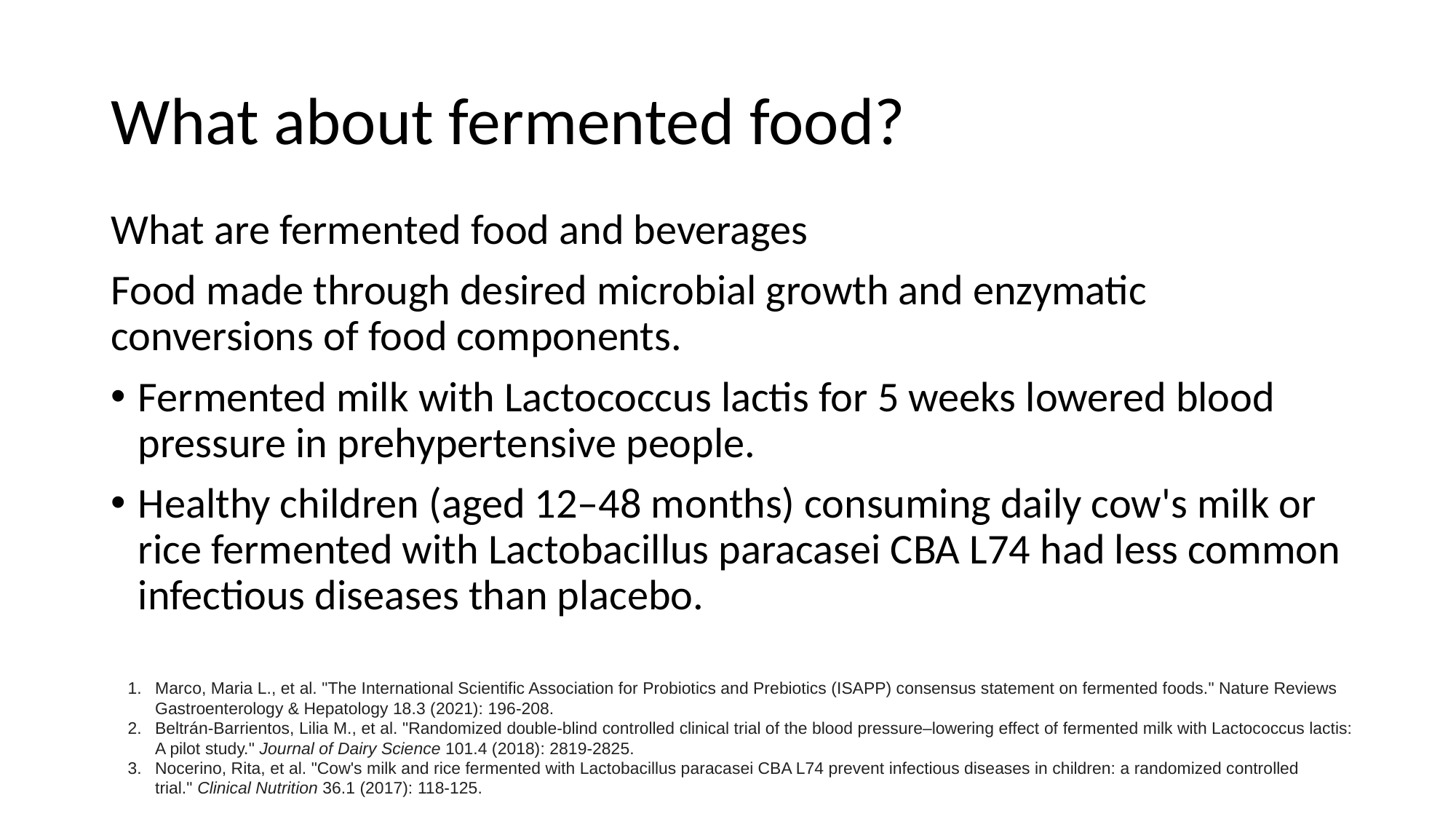

# What about fermented food?
What are fermented food and beverages
Food made through desired microbial growth and enzymatic conversions of food components.
Fermented milk with Lactococcus lactis for 5 weeks lowered blood pressure in prehypertensive people.
Healthy children (aged 12–48 months) consuming daily cow's milk or rice fermented with Lactobacillus paracasei CBA L74 had less common infectious diseases than placebo.

Marco, Maria L., et al. "The International Scientific Association for Probiotics and Prebiotics (ISAPP) consensus statement on fermented foods." Nature Reviews Gastroenterology & Hepatology 18.3 (2021): 196-208.
Beltrán-Barrientos, Lilia M., et al. "Randomized double-blind controlled clinical trial of the blood pressure–lowering effect of fermented milk with Lactococcus lactis: A pilot study." Journal of Dairy Science 101.4 (2018): 2819-2825.
Nocerino, Rita, et al. "Cow's milk and rice fermented with Lactobacillus paracasei CBA L74 prevent infectious diseases in children: a randomized controlled trial." Clinical Nutrition 36.1 (2017): 118-125.